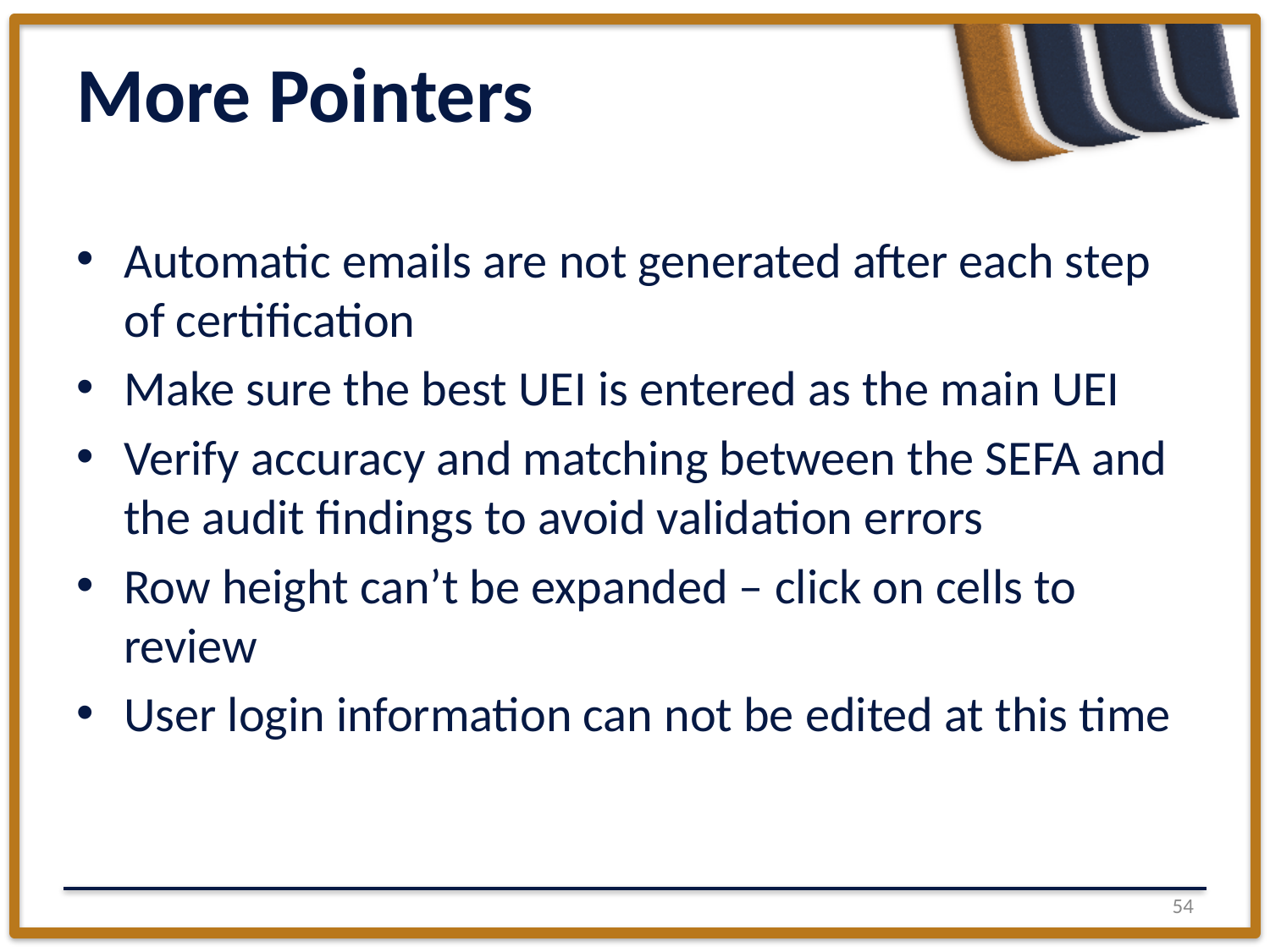

# More Pointers
Automatic emails are not generated after each step of certification
Make sure the best UEI is entered as the main UEI
Verify accuracy and matching between the SEFA and the audit findings to avoid validation errors
Row height can’t be expanded – click on cells to review
User login information can not be edited at this time

54